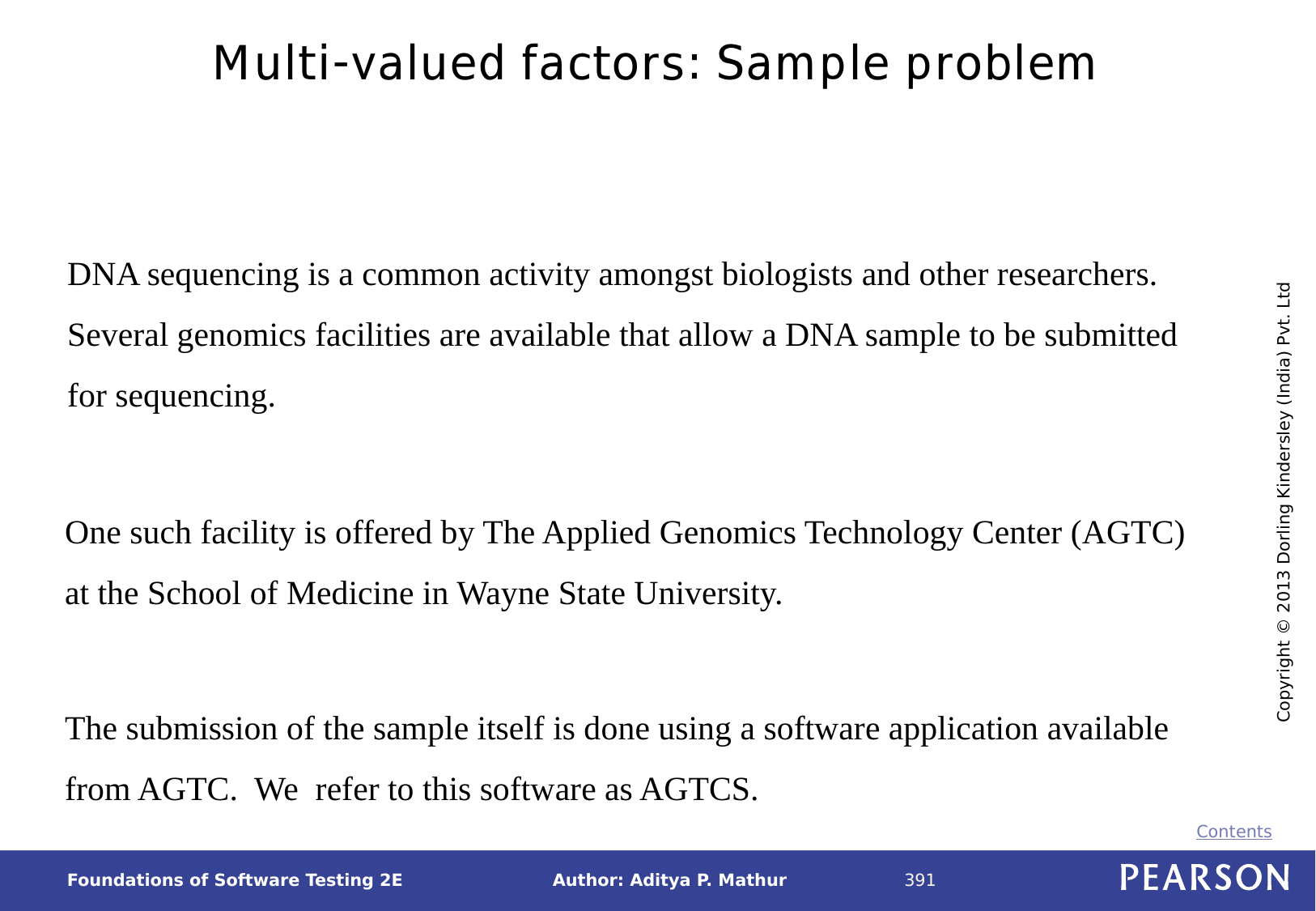

# Multi-valued factors: Sample problem
DNA sequencing is a common activity amongst biologists and other researchers. Several genomics facilities are available that allow a DNA sample to be submitted for sequencing.
One such facility is offered by The Applied Genomics Technology Center (AGTC)  at the School of Medicine in Wayne State University.
The submission of the sample itself is done using a software application available from AGTC.  We  refer to this software as AGTCS.